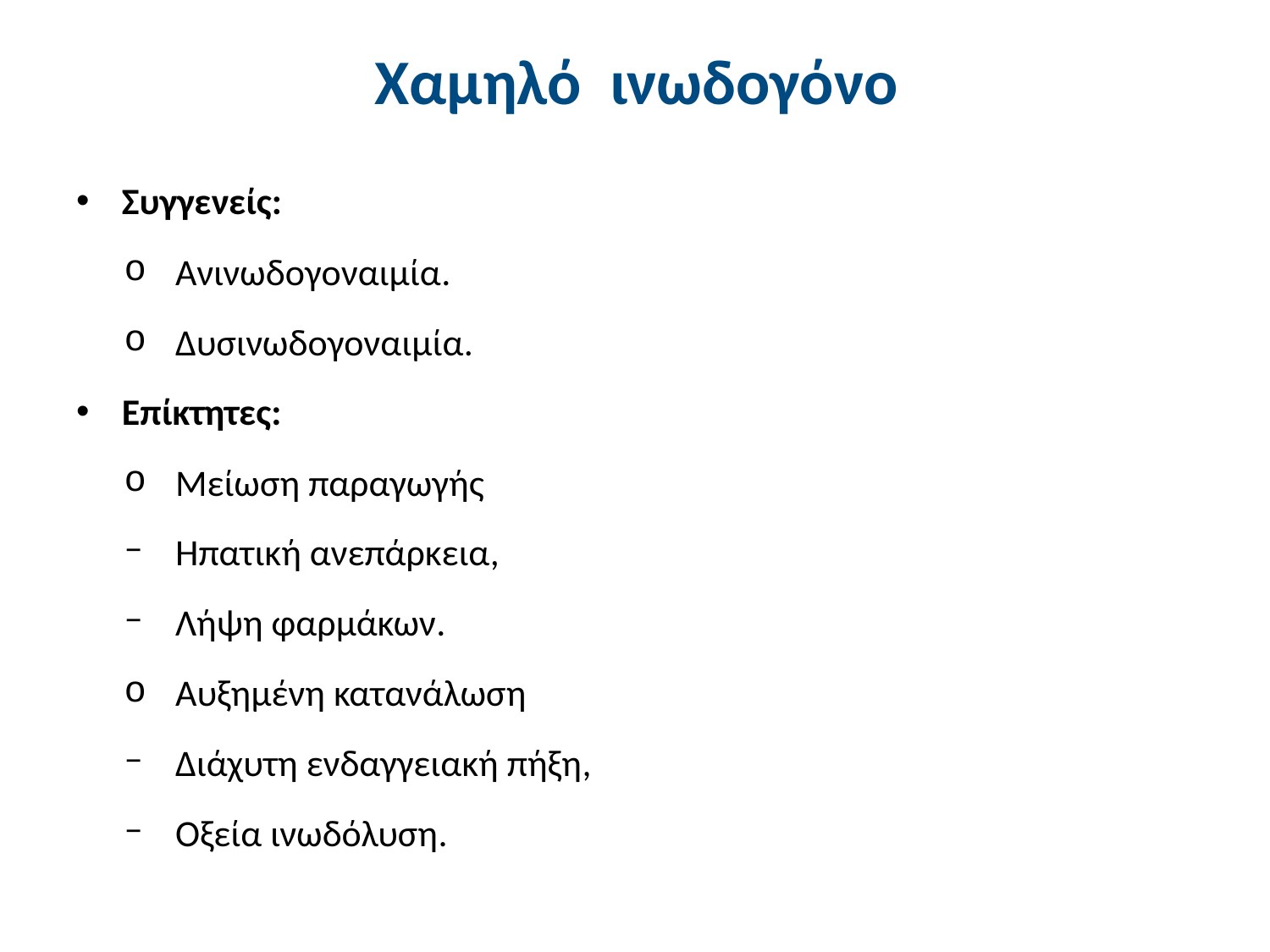

# Χαμηλό  ινωδογόνο
Συγγενείς:
Ανινωδογοναιμία.
Δυσινωδογοναιμία.
Επίκτητες:
Μείωση παραγωγής
Ηπατική ανεπάρκεια,
Λήψη φαρμάκων.
Αυξημένη κατανάλωση
Διάχυτη ενδαγγειακή πήξη,
Οξεία ινωδόλυση.